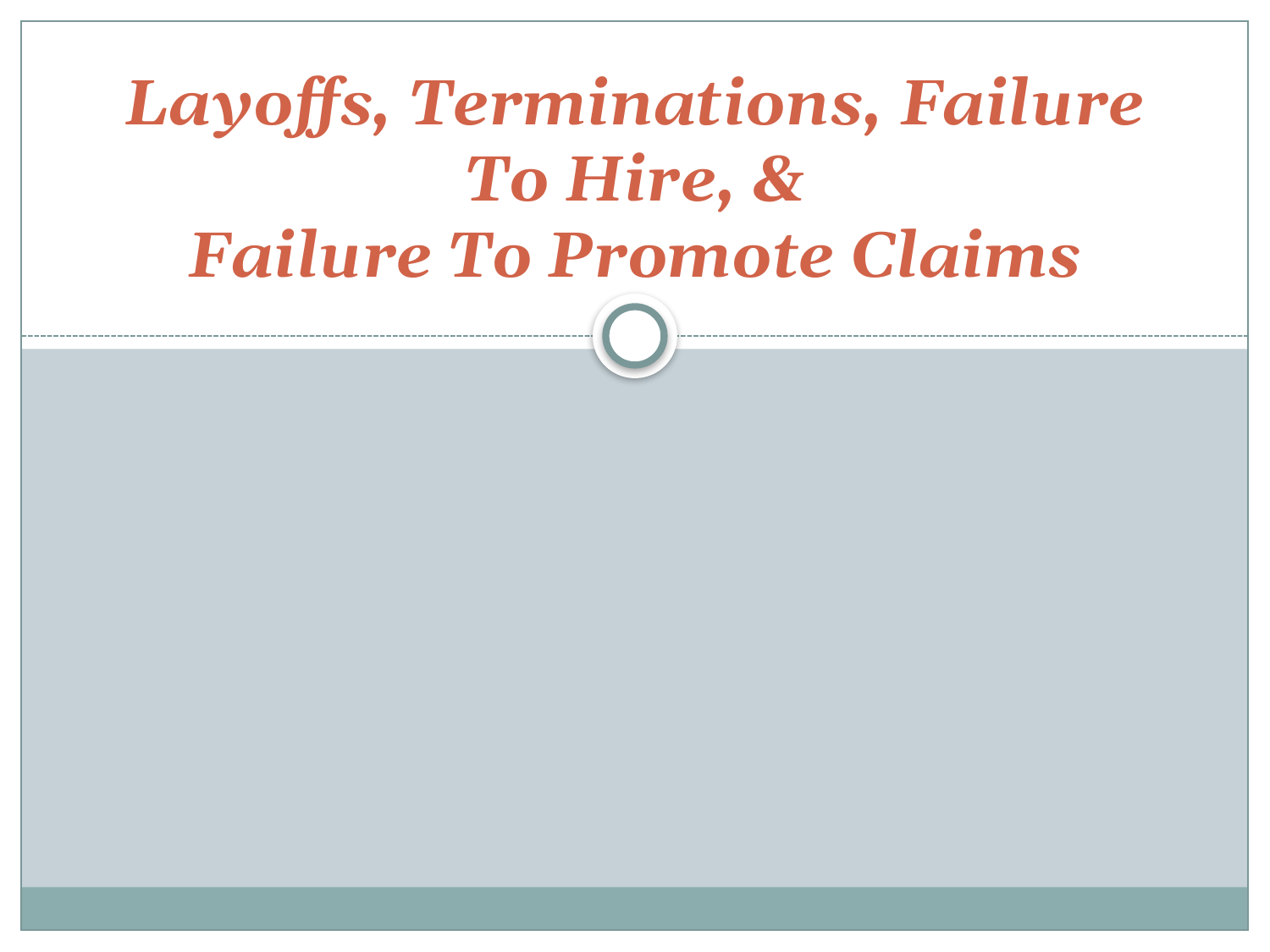

# Layoffs, Terminations, Failure To Hire, & Failure To Promote Claims